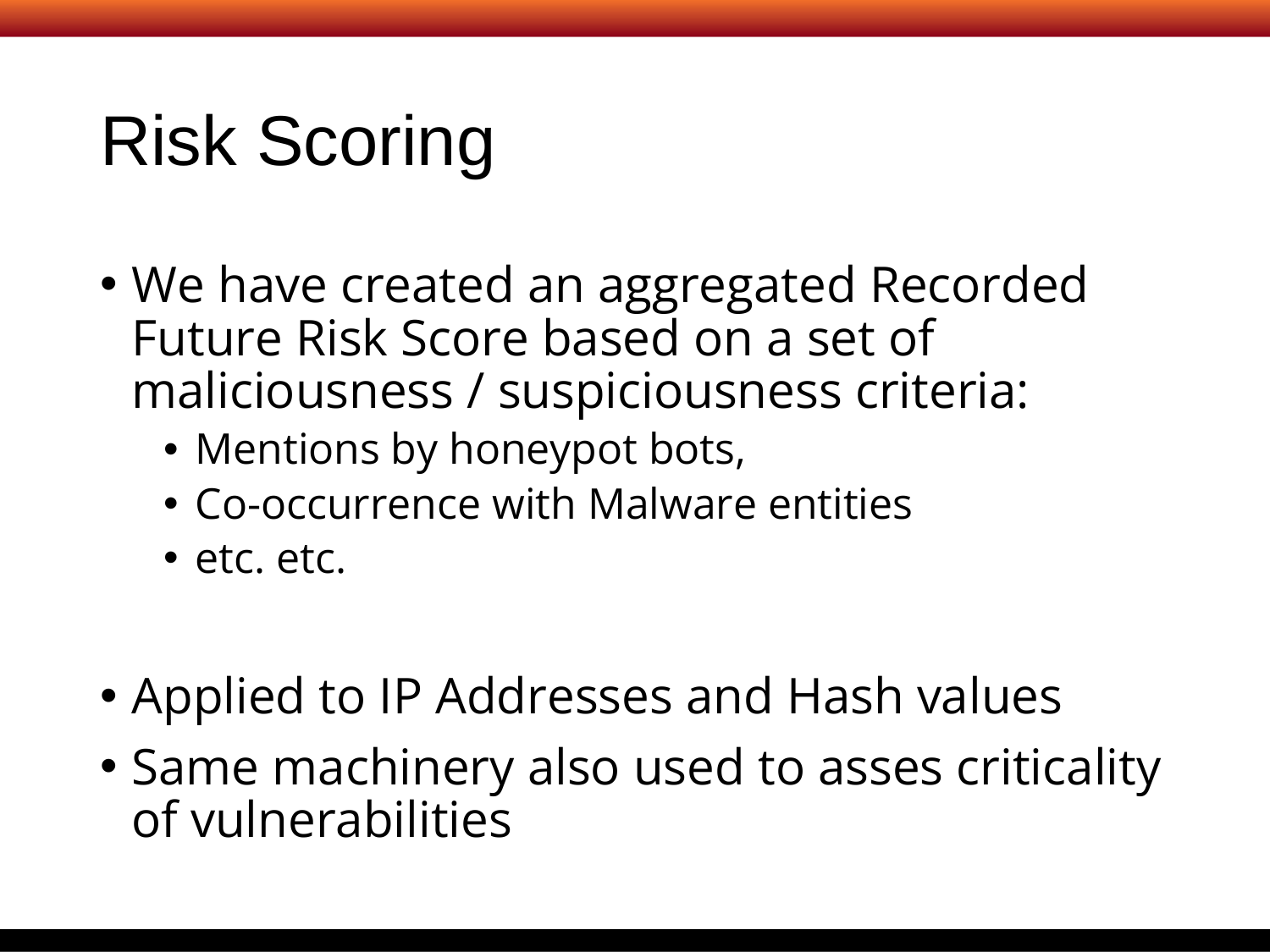

# Risk Scoring
We have created an aggregated Recorded Future Risk Score based on a set of maliciousness / suspiciousness criteria:
Mentions by honeypot bots,
Co-occurrence with Malware entities
etc. etc.

Applied to IP Addresses and Hash values
Same machinery also used to asses criticality of vulnerabilities